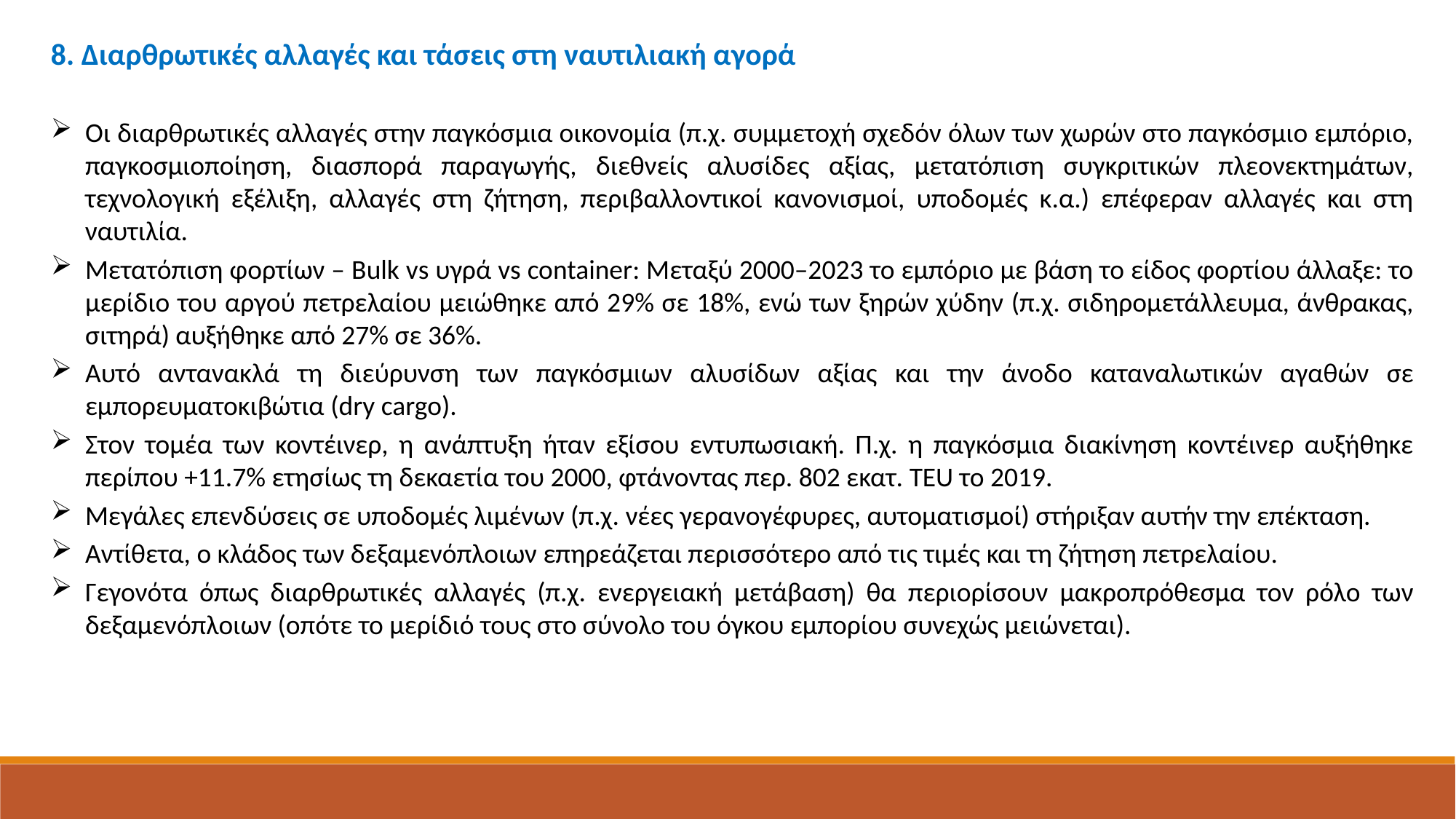

8. Διαρθρωτικές αλλαγές και τάσεις στη ναυτιλιακή αγορά

Οι διαρθρωτικές αλλαγές στην παγκόσμια οικονομία (π.χ. συμμετοχή σχεδόν όλων των χωρών στο παγκόσμιο εμπόριο, παγκοσμιοποίηση, διασπορά παραγωγής, διεθνείς αλυσίδες αξίας, μετατόπιση συγκριτικών πλεονεκτημάτων, τεχνολογική εξέλιξη, αλλαγές στη ζήτηση, περιβαλλοντικοί κανονισμοί, υποδομές κ.α.) επέφεραν αλλαγές και στη ναυτιλία.
Μετατόπιση φορτίων – Bulk vs υγρά vs container: Μεταξύ 2000–2023 το εμπόριο με βάση το είδος φορτίου άλλαξε: το μερίδιο του αργού πετρελαίου μειώθηκε από 29% σε 18%, ενώ των ξηρών χύδην (π.χ. σιδηρομετάλλευμα, άνθρακας, σιτηρά) αυξήθηκε από 27% σε 36%.
Αυτό αντανακλά τη διεύρυνση των παγκόσμιων αλυσίδων αξίας και την άνοδο καταναλωτικών αγαθών σε εμπορευματοκιβώτια (dry cargo).
Στον τομέα των κοντέινερ, η ανάπτυξη ήταν εξίσου εντυπωσιακή. Π.χ. η παγκόσμια διακίνηση κοντέινερ αυξήθηκε περίπου +11.7% ετησίως τη δεκαετία του 2000, φτάνοντας περ. 802 εκατ. TEU το 2019.
Μεγάλες επενδύσεις σε υποδομές λιμένων (π.χ. νέες γερανογέφυρες, αυτοματισμοί) στήριξαν αυτήν την επέκταση.
Αντίθετα, ο κλάδος των δεξαμενόπλοιων επηρεάζεται περισσότερο από τις τιμές και τη ζήτηση πετρελαίου.
Γεγονότα όπως διαρθρωτικές αλλαγές (π.χ. ενεργειακή μετάβαση) θα περιορίσουν μακροπρόθεσμα τον ρόλο των δεξαμενόπλοιων (οπότε το μερίδιό τους στο σύνολο του όγκου εμπορίου συνεχώς μειώνεται).